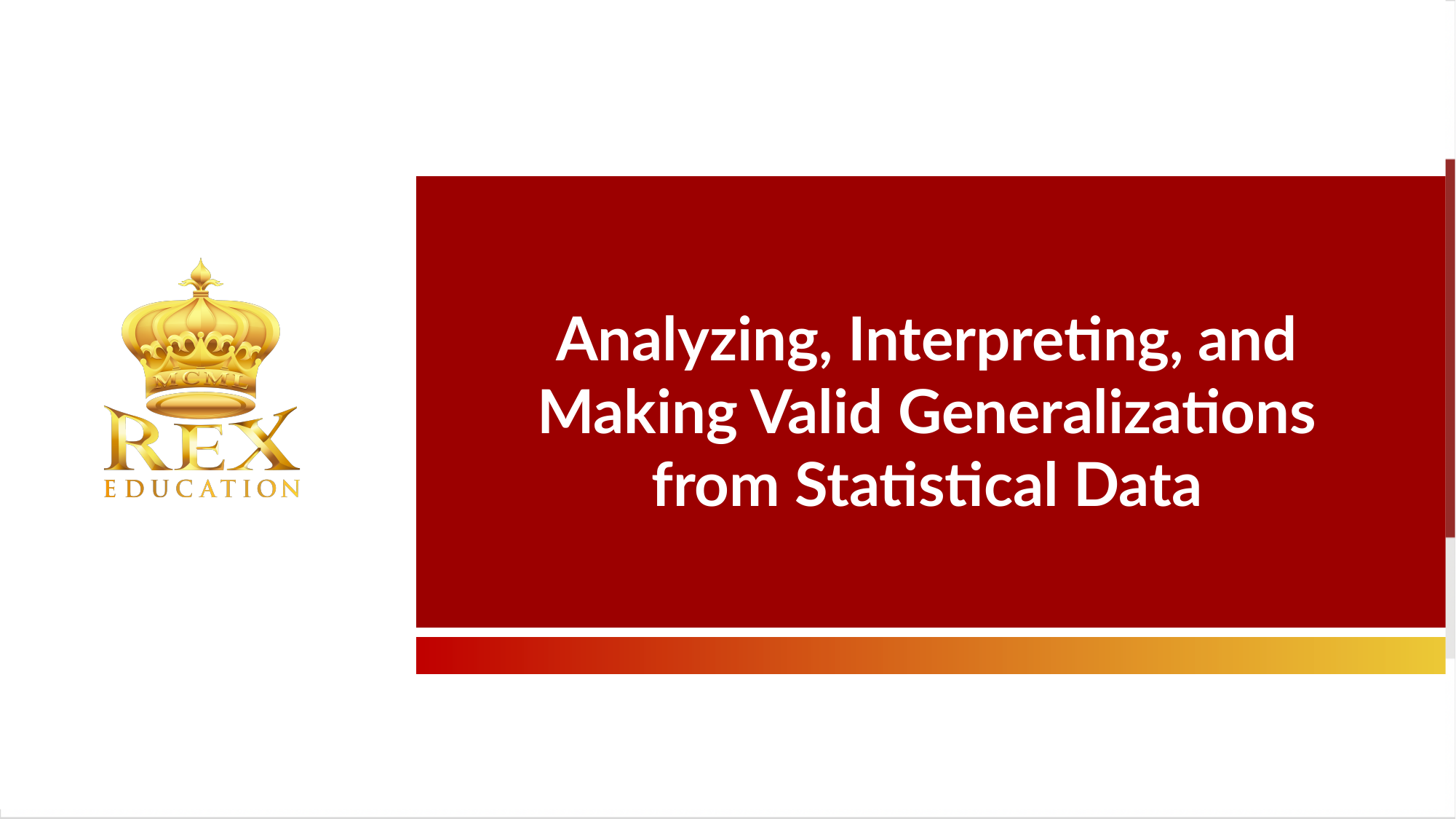

Analyzing, Interpreting, and Making Valid Generalizations from Statistical Data